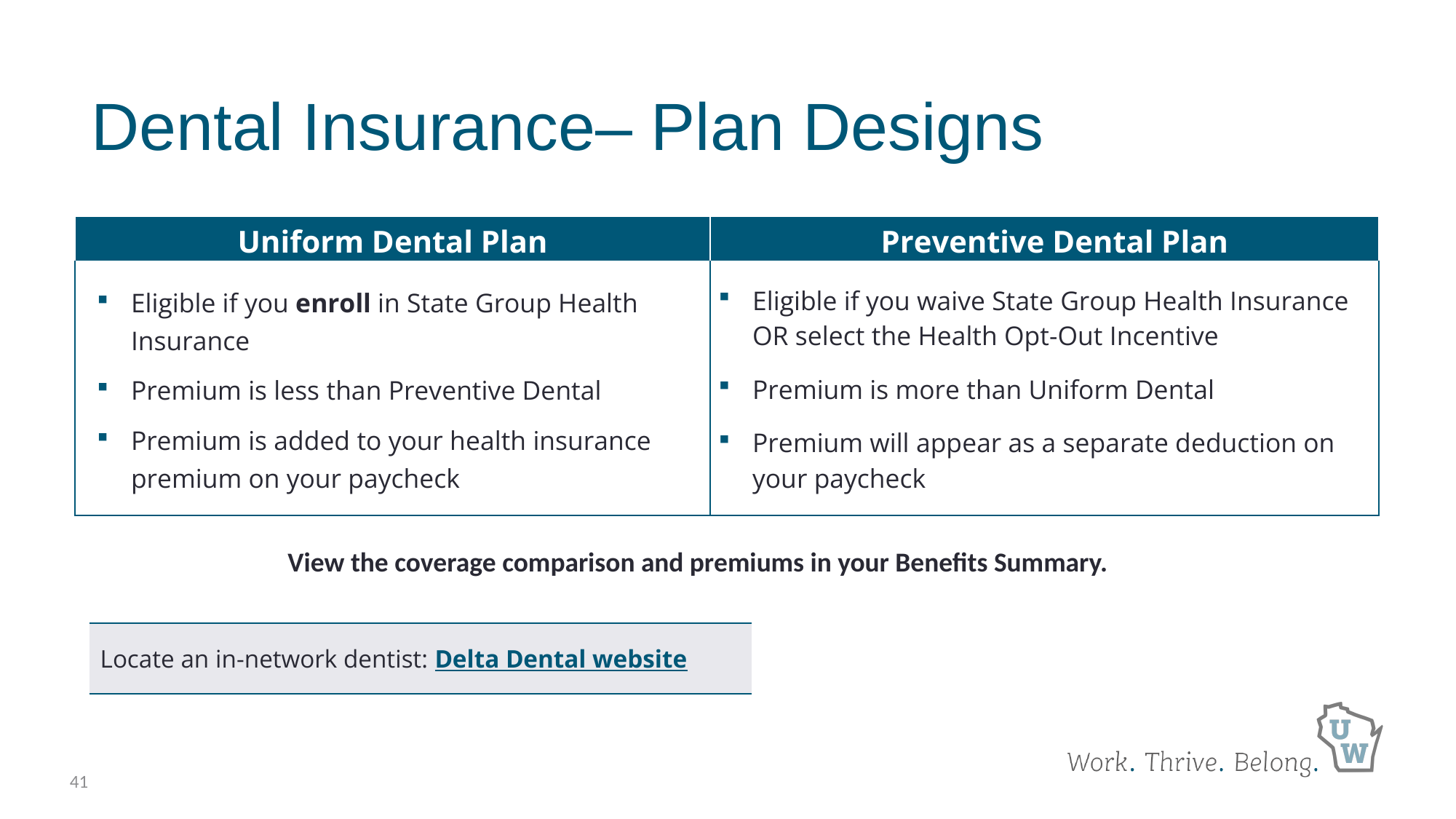

# Dental Insurance– Plan Designs
| Uniform Dental Plan | Preventive Dental Plan |
| --- | --- |
| Eligible if you enroll in State Group Health Insurance Premium is less than Preventive Dental Premium is added to your health insurance premium on your paycheck | Eligible if you waive State Group Health Insurance OR select the Health Opt-Out Incentive Premium is more than Uniform Dental Premium will appear as a separate deduction on your paycheck |
View the coverage comparison and premiums in your Benefits Summary.
| Locate an in-network dentist: Delta Dental website |
| --- |
41